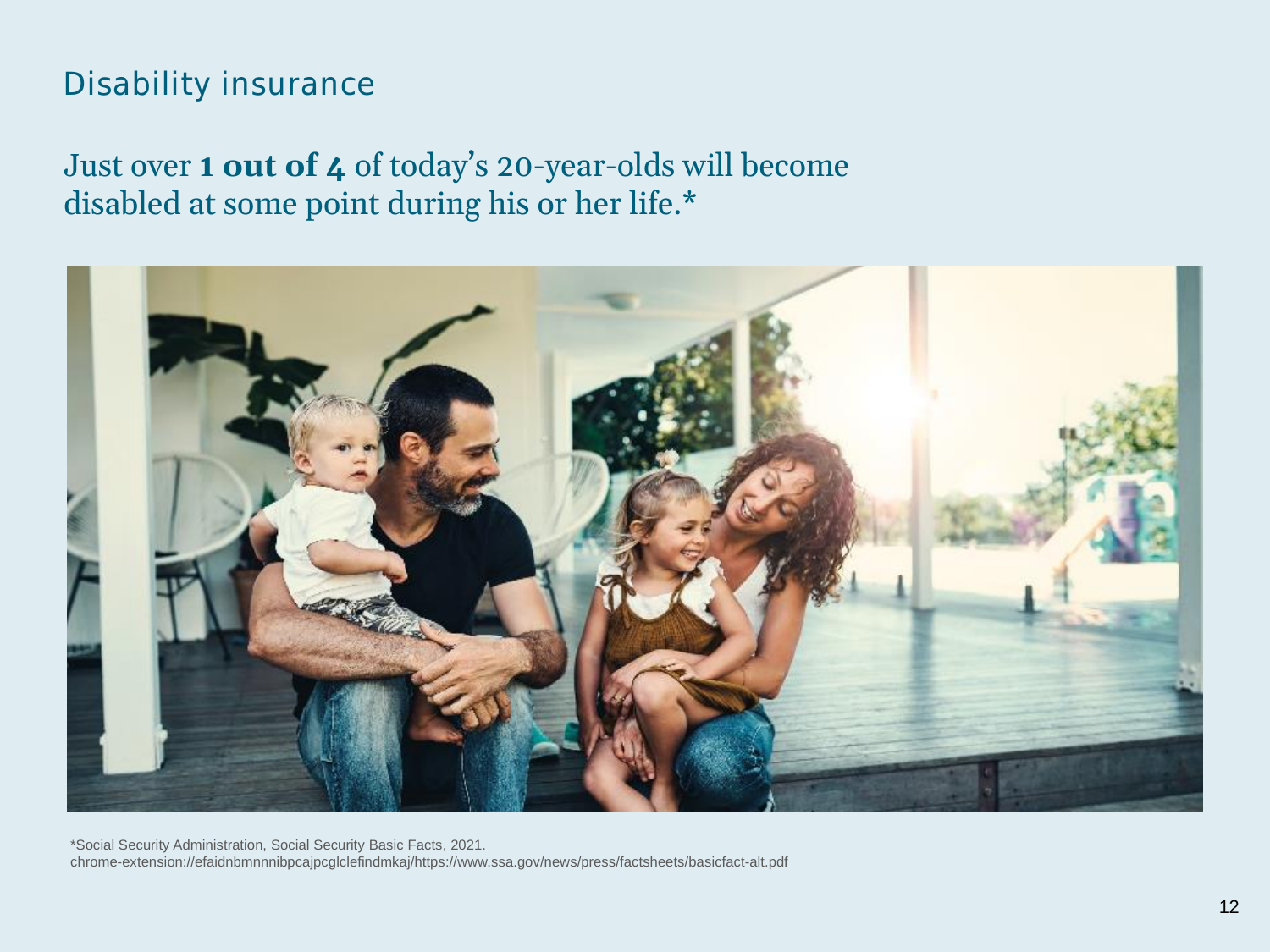

Disability insurance
Just over 1 out of 4 of today’s 20-year-olds will become disabled at some point during his or her life.*

*Social Security Administration, Social Security Basic Facts, 2021.
chrome-extension://efaidnbmnnnibpcajpcglclefindmkaj/https://www.ssa.gov/news/press/factsheets/basicfact-alt.pdf

12